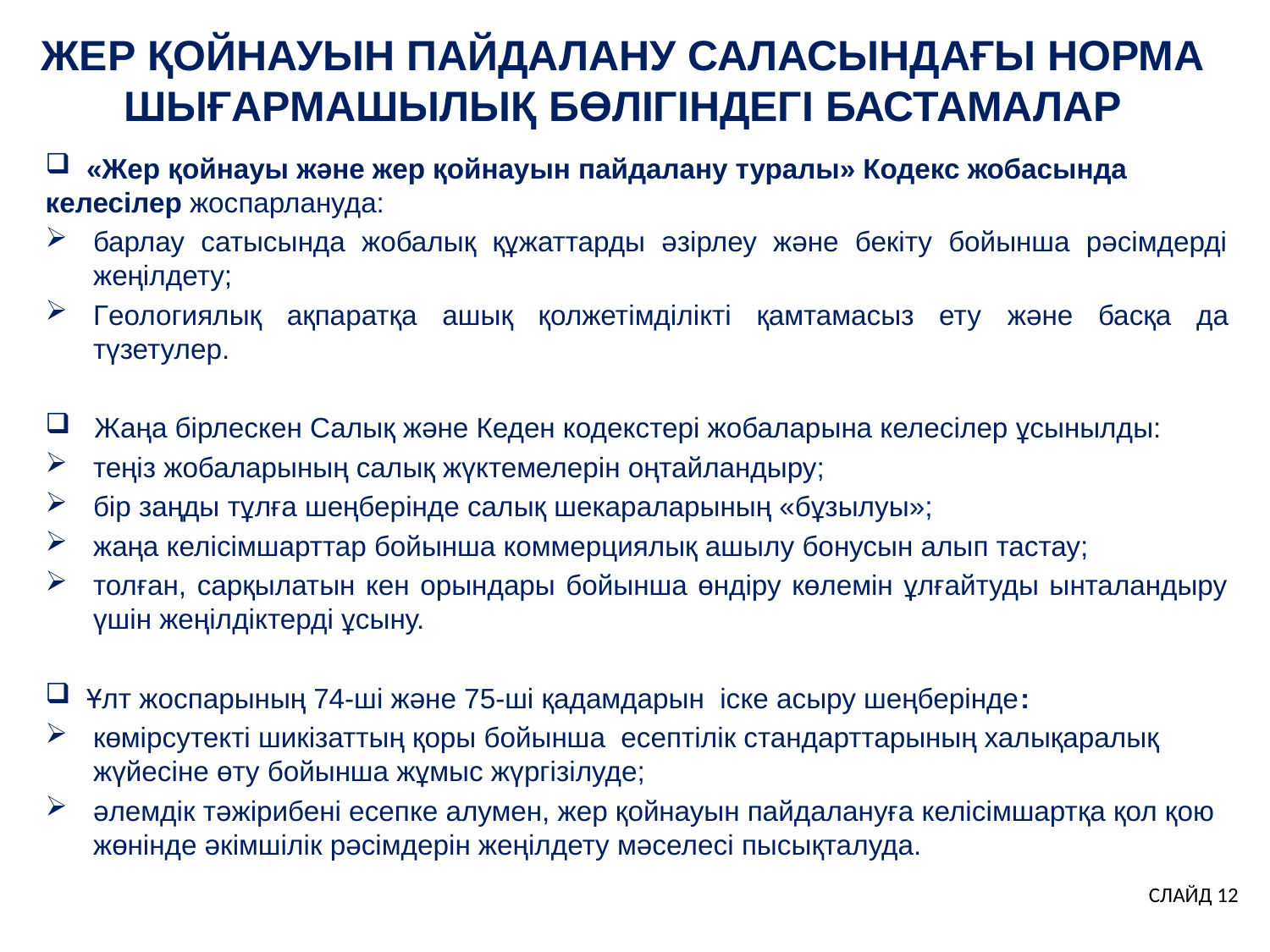

ЖЕР ҚОЙНАУЫН ПАЙДАЛАНУ САЛАСЫНДАҒЫ НОРМА ШЫҒАРМАШЫЛЫҚ БӨЛІГІНДЕГІ БАСТАМАЛАР
  «Жер қойнауы және жер қойнауын пайдалану туралы» Кодекс жобасында келесілер жоспарлануда:
барлау сатысында жобалық құжаттарды әзірлеу және бекіту бойынша рәсімдерді жеңілдету;
Геологиялық ақпаратқа ашық қолжетімділікті қамтамасыз ету және басқа да түзетулер.

   Жаңа бірлескен Салық және Кеден кодекстері жобаларына келесілер ұсынылды:
теңіз жобаларының салық жүктемелерін оңтайландыру;
бір заңды тұлға шеңберінде салық шекараларының «бұзылуы»;
жаңа келісімшарттар бойынша коммерциялық ашылу бонусын алып тастау;
толған, сарқылатын кен орындары бойынша өндіру көлемін ұлғайтуды ынталандыру үшін жеңілдіктерді ұсыну.

  Ұлт жоспарының 74-ші және 75-ші қадамдарын  іске асыру шеңберінде:
көмірсутекті шикізаттың қоры бойынша  есептілік стандарттарының халықаралық жүйесіне өту бойынша жұмыс жүргізілуде;
әлемдік тәжірибені есепке алумен, жер қойнауын пайдалануға келісімшартқа қол қою жөнінде әкімшілік рәсімдерін жеңілдету мәселесі пысықталуда.

СЛАЙД 12